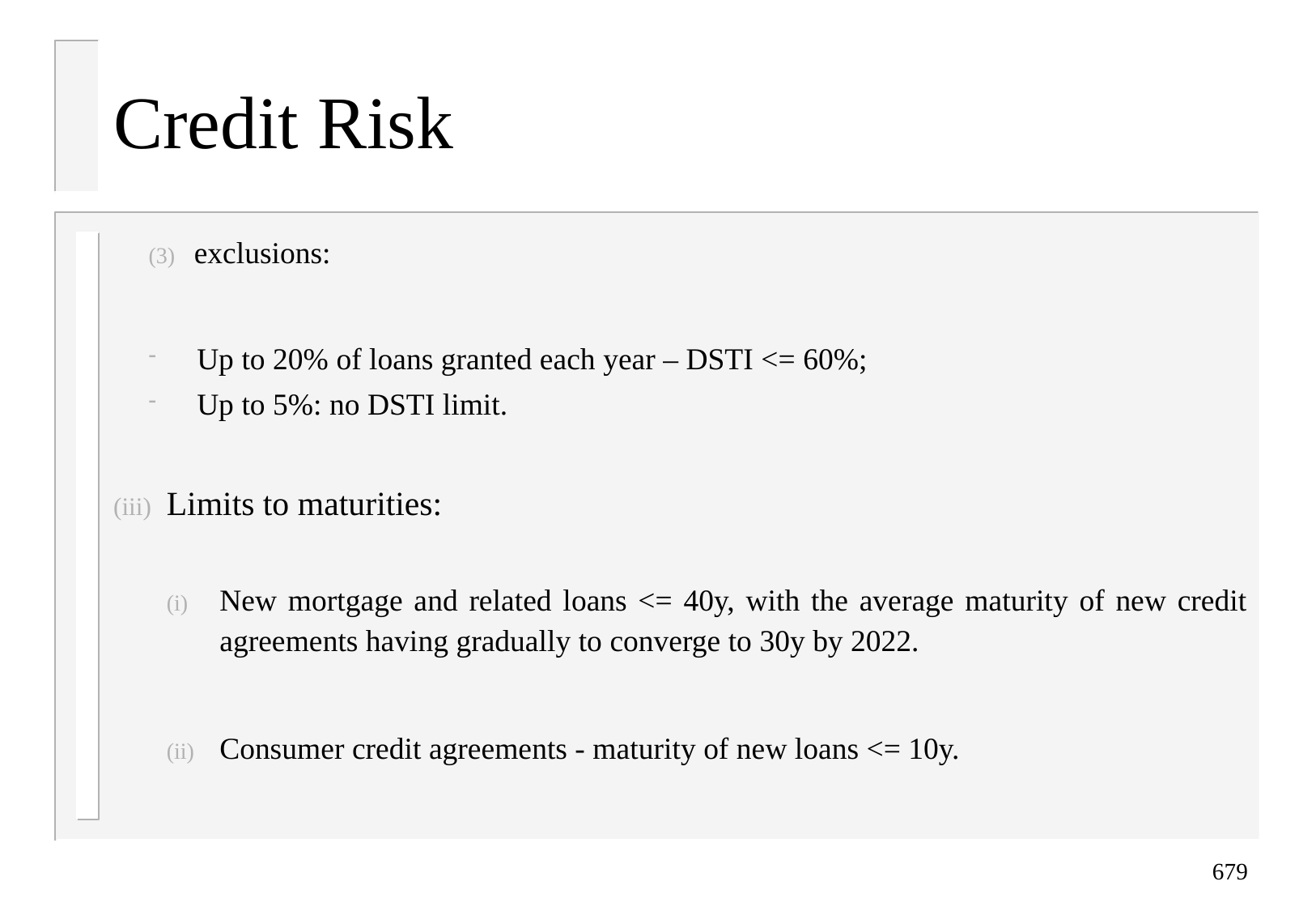

# Credit Risk
exclusions:

Up to 20% of loans granted each year – DSTI <= 60%;
Up to 5%: no DSTI limit.

Limits to maturities:

New mortgage and related loans <= 40y, with the average maturity of new credit agreements having gradually to converge to 30y by 2022.

Consumer credit agreements - maturity of new loans <= 10y.

679